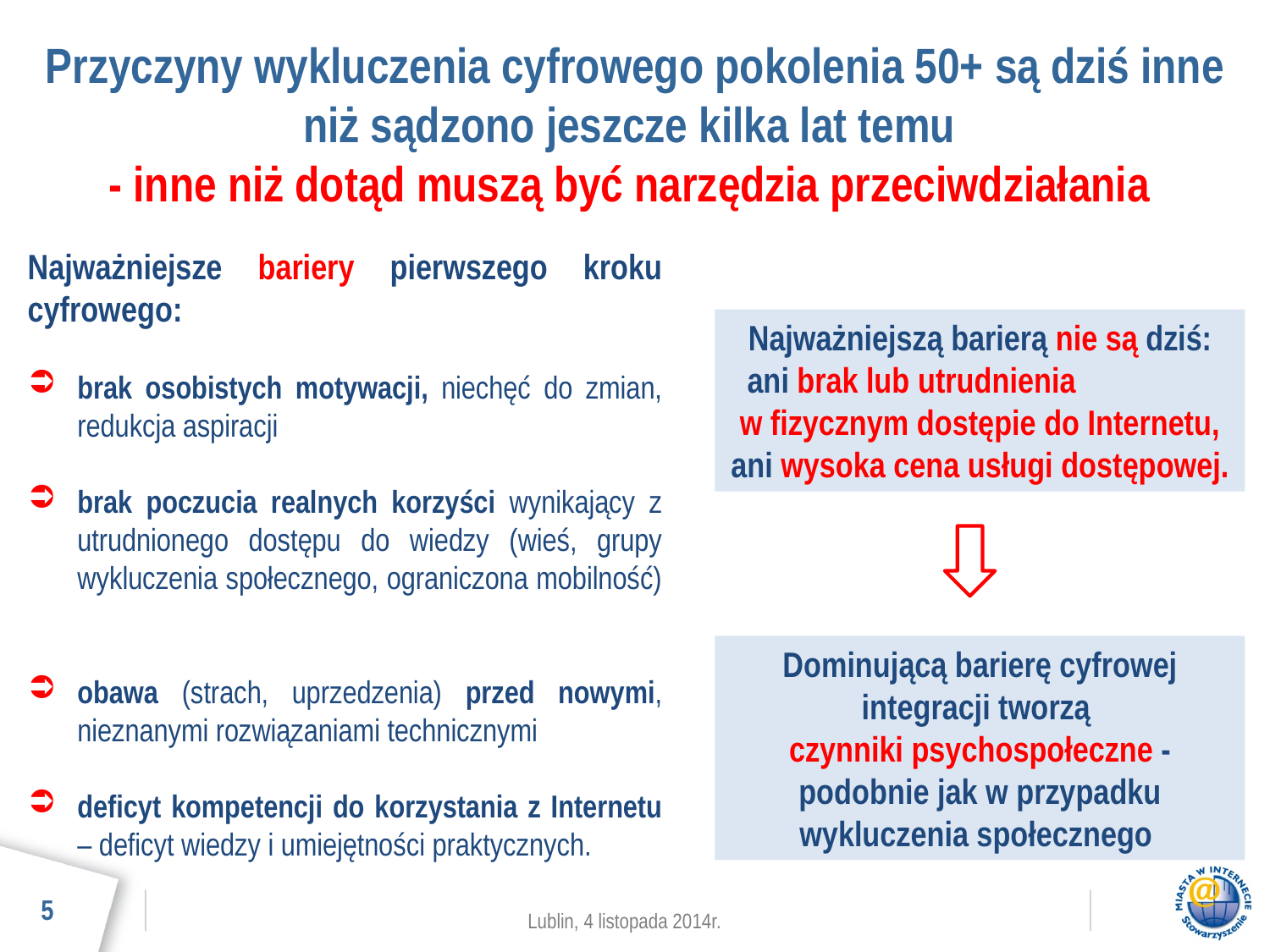

# Przyczyny wykluczenia cyfrowego pokolenia 50+ są dziś inne niż sądzono jeszcze kilka lat temu - inne niż dotąd muszą być narzędzia przeciwdziałania
Najważniejsze bariery pierwszego kroku cyfrowego:

brak osobistych motywacji, niechęć do zmian, redukcja aspiracji

brak poczucia realnych korzyści wynikający z utrudnionego dostępu do wiedzy (wieś, grupy wykluczenia społecznego, ograniczona mobilność)

obawa (strach, uprzedzenia) przed nowymi, nieznanymi rozwiązaniami technicznymi

deficyt kompetencji do korzystania z Internetu – deficyt wiedzy i umiejętności praktycznych.
Najważniejszą barierą nie są dziś:
 ani brak lub utrudnienia                   w fizycznym dostępie do Internetu,
ani wysoka cena usługi dostępowej.

Dominującą barierę cyfrowej integracji tworzą
czynniki psychospołeczne - podobnie jak w przypadku wykluczenia społecznego
5